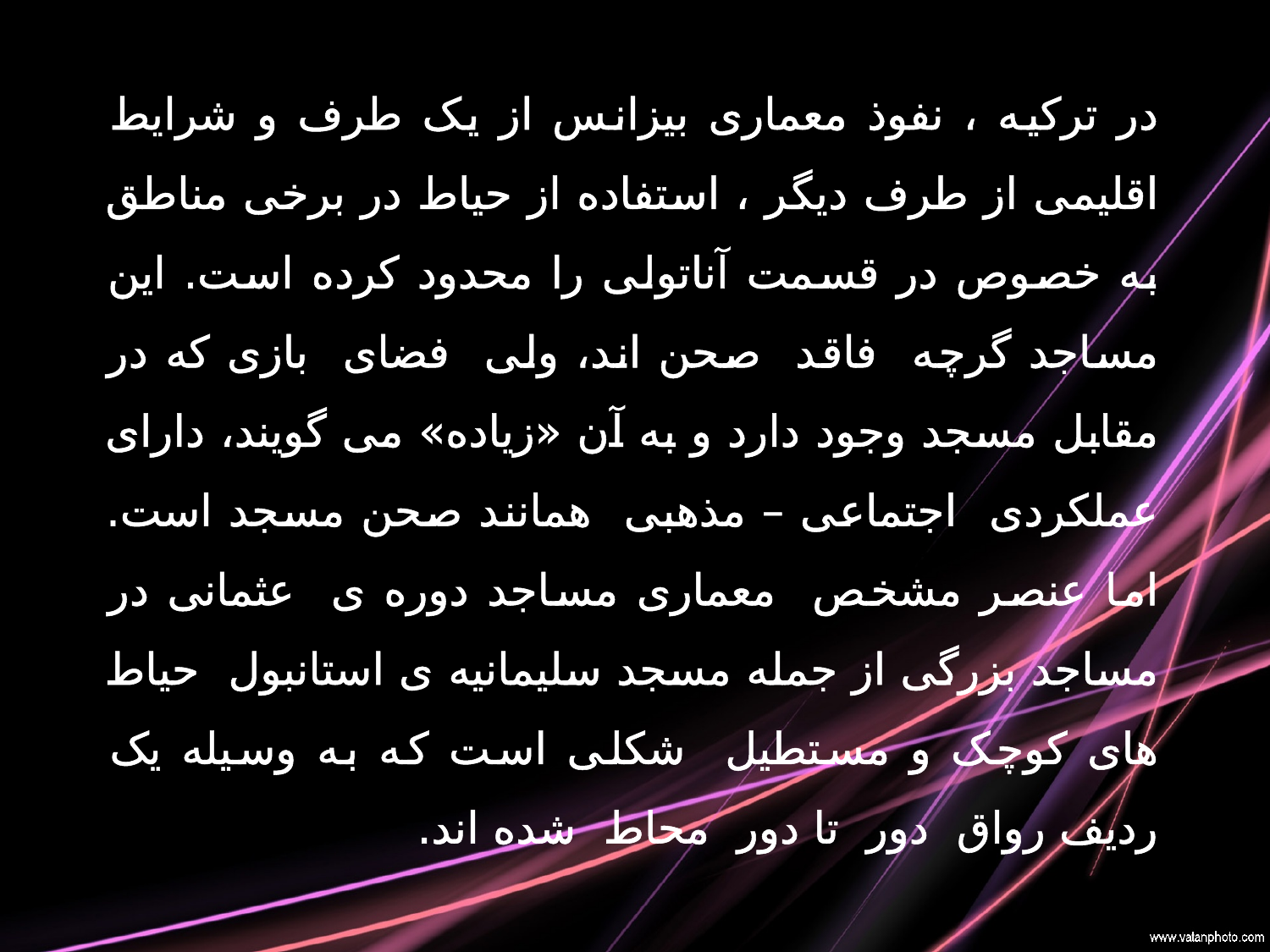

در ترکیه ، نفوذ معماری بیزانس از یک طرف و شرایط اقلیمی از طرف دیگر ، استفاده از حیاط در برخی مناطق به خصوص در قسمت آناتولی را محدود کرده است. این مساجد گرچه  فاقد  صحن اند، ولی  فضای  بازی که در مقابل مسجد وجود دارد و به آن «زیاده» می گویند، دارای عملکردی  اجتماعی – مذهبی  همانند صحن مسجد است. اما عنصر مشخص  معماری مساجد دوره ی  عثمانی در مساجد بزرگی از جمله مسجد سلیمانیه ی استانبول  حیاط های کوچک و مستطیل  شکلی است که به وسیله یک ردیف رواق  دور  تا دور  محاط  شده اند.